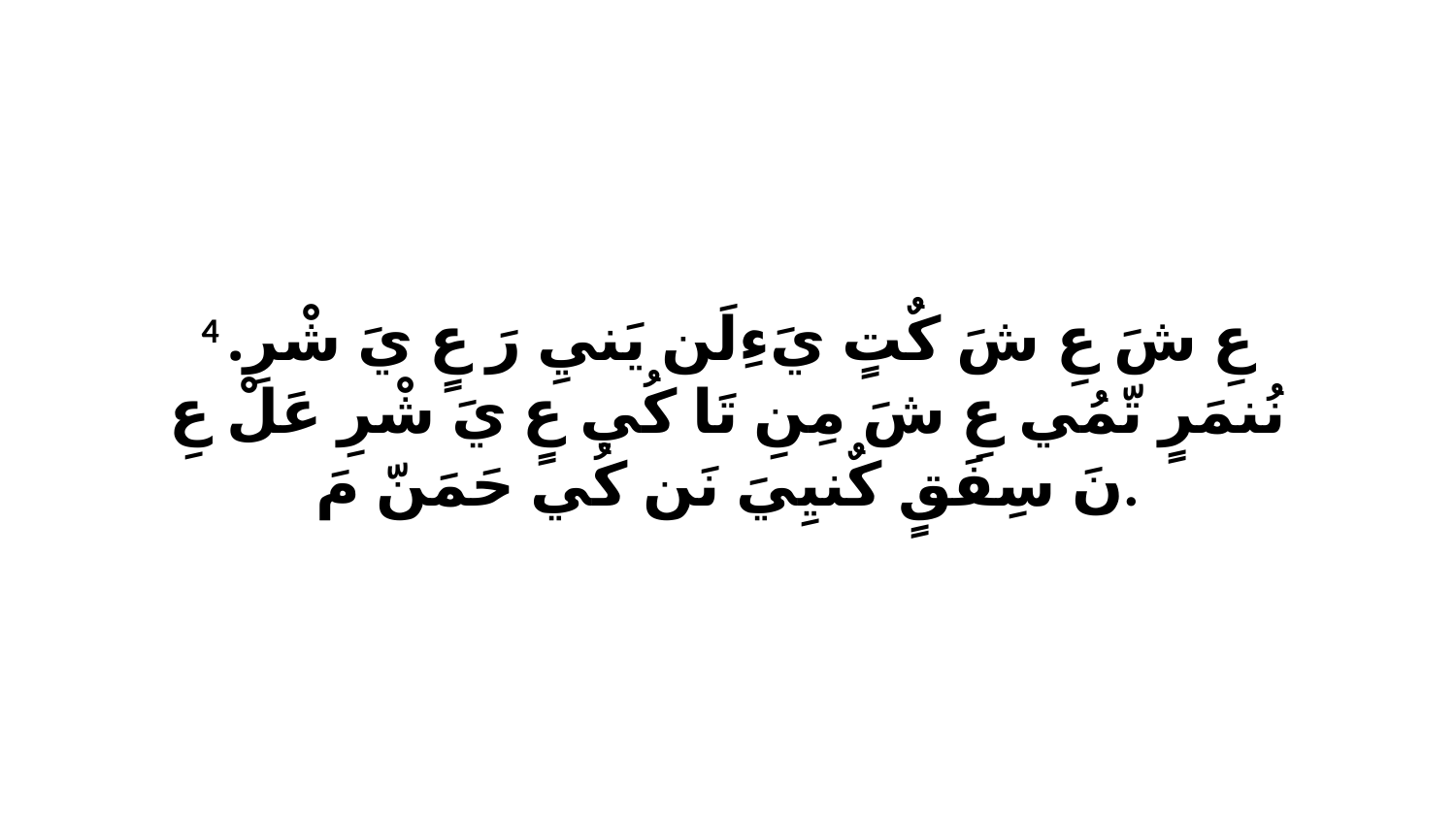

4 عِ شَ عِ شَ كٌتٍ يَءِلَن يَنيِ رَ عٍ يَ شْرِ. نُنمَرٍ تّمُي عِ شَ مِنِ تَا كُي عٍ يَ شْرِ عَلْ عِ نَ سِفَقٍ كٌنيِيَ نَن كُي حَمَنّ مَ.